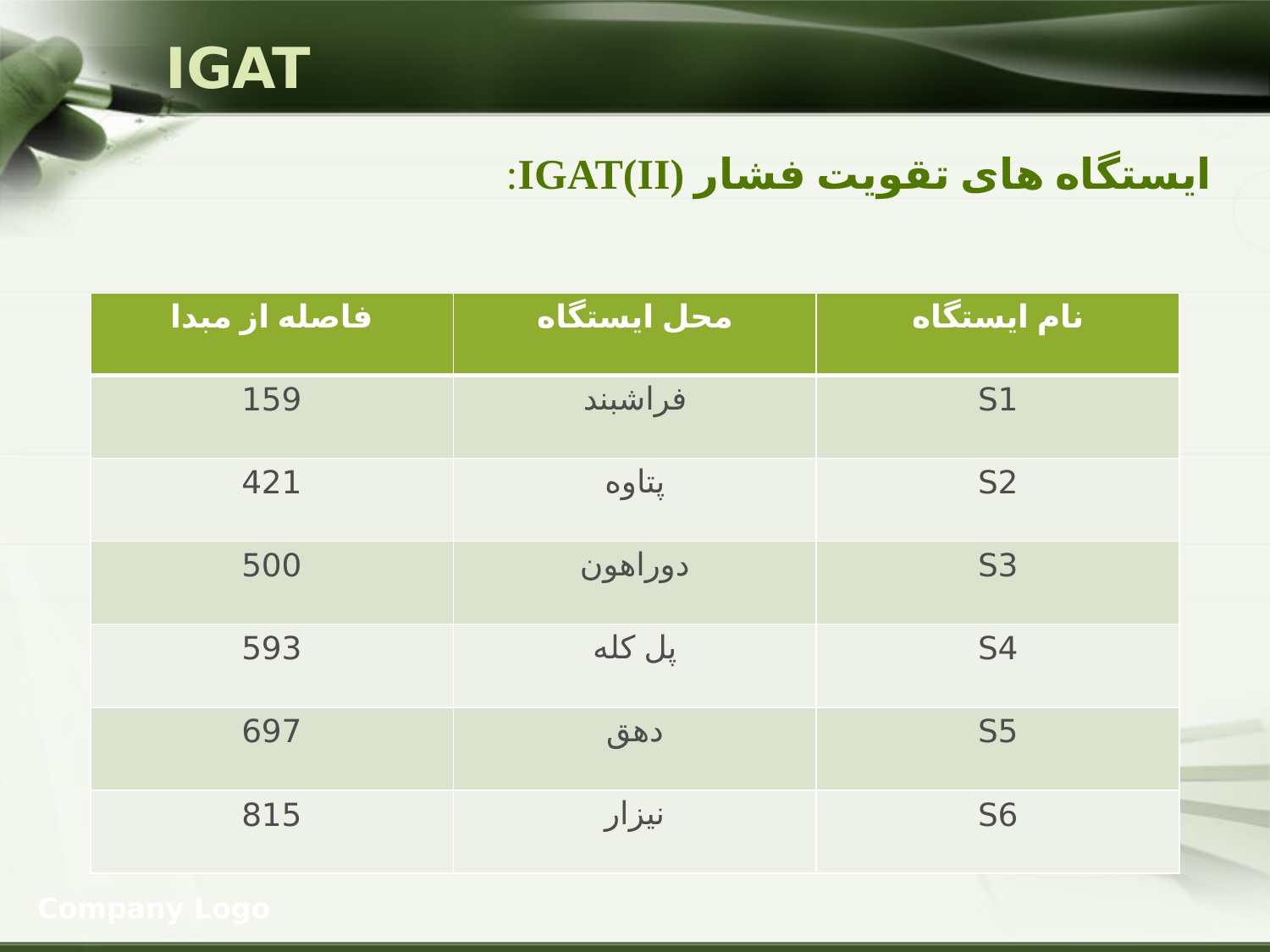

# IGAT
ایستگاه های تقویت فشار IGAT(II):

| فاصله از مبدا | محل ایستگاه | نام ایستگاه |
| --- | --- | --- |
| 159 | فراشبند | S1 |
| 421 | پتاوه | S2 |
| 500 | دوراهون | S3 |
| 593 | پل کله | S4 |
| 697 | دهق | S5 |
| 815 | نیزار | S6 |
Company Logo